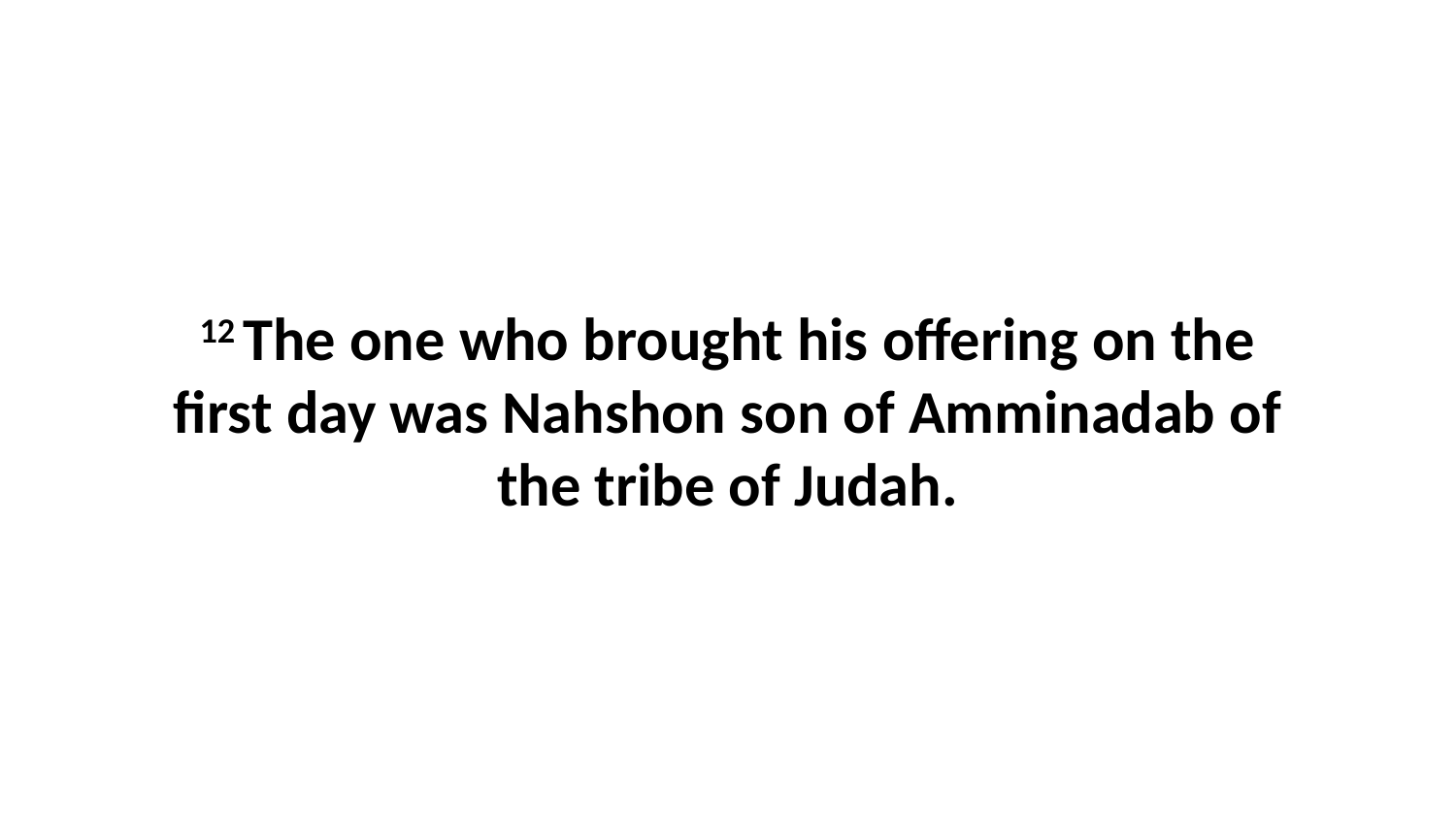

12 The one who brought his offering on the first day was Nahshon son of Amminadab of the tribe of Judah.